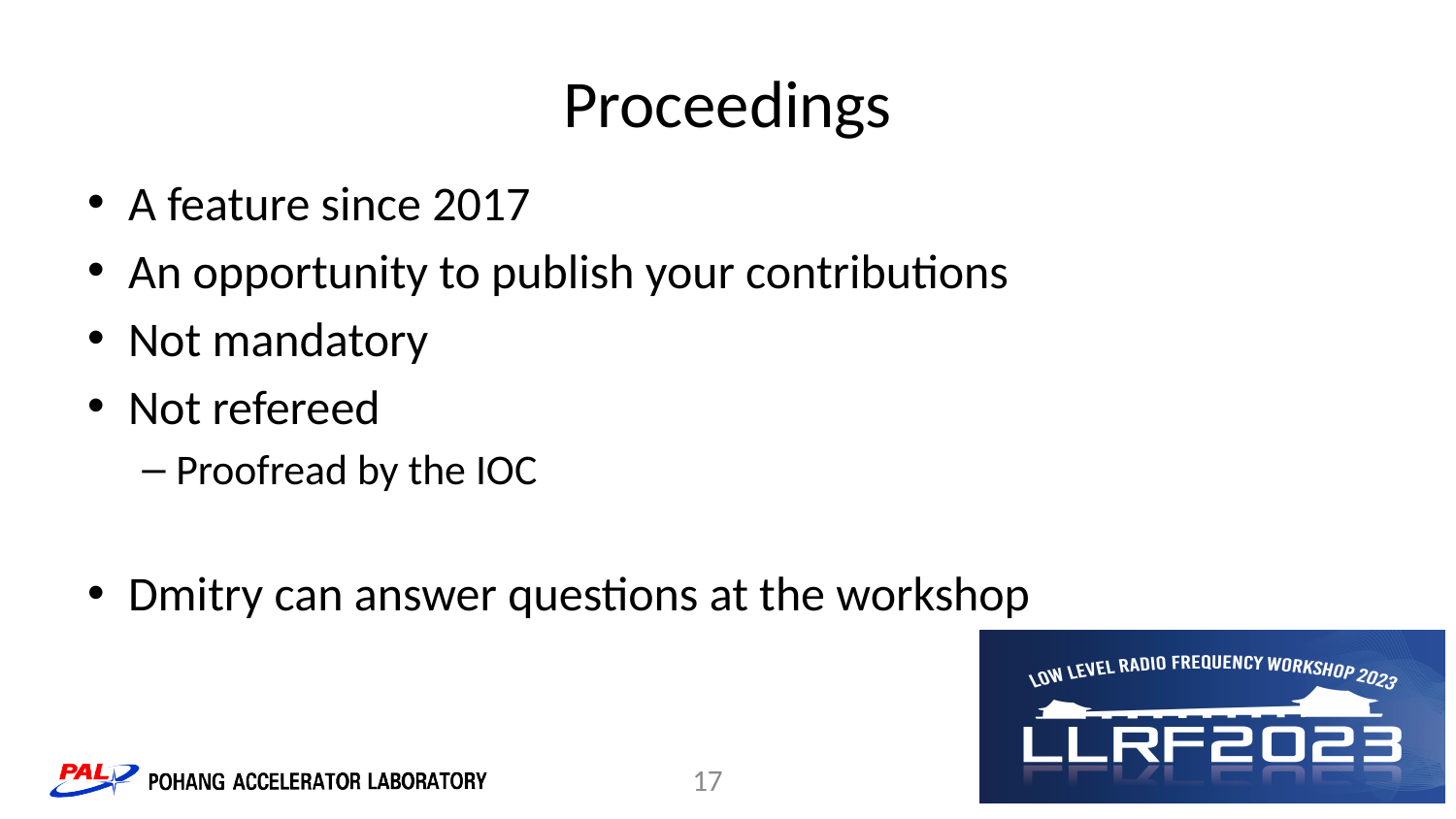

# Proceedings
A feature since 2017
An opportunity to publish your contributions
Not mandatory
Not refereed
Proofread by the IOC

Dmitry can answer questions at the workshop

17